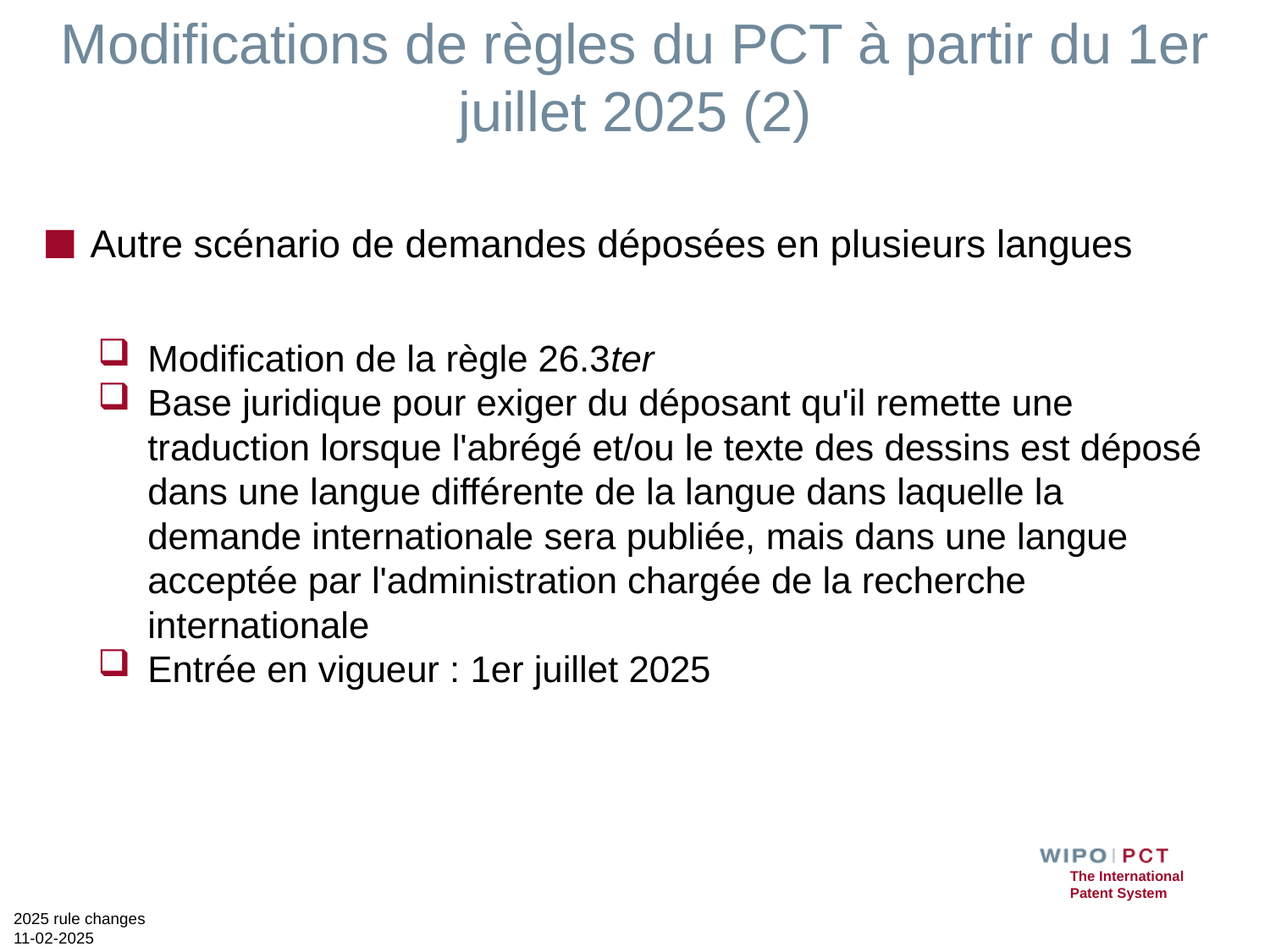

# Modifications de règles du PCT à partir du 1er juillet 2025 (2)

Autre scénario de demandes déposées en plusieurs langues

Modification de la règle 26.3ter
Base juridique pour exiger du déposant qu'il remette une traduction lorsque l'abrégé et/ou le texte des dessins est déposé dans une langue différente de la langue dans laquelle la demande internationale sera publiée, mais dans une langue acceptée par l'administration chargée de la recherche internationale
Entrée en vigueur : 1er juillet 2025